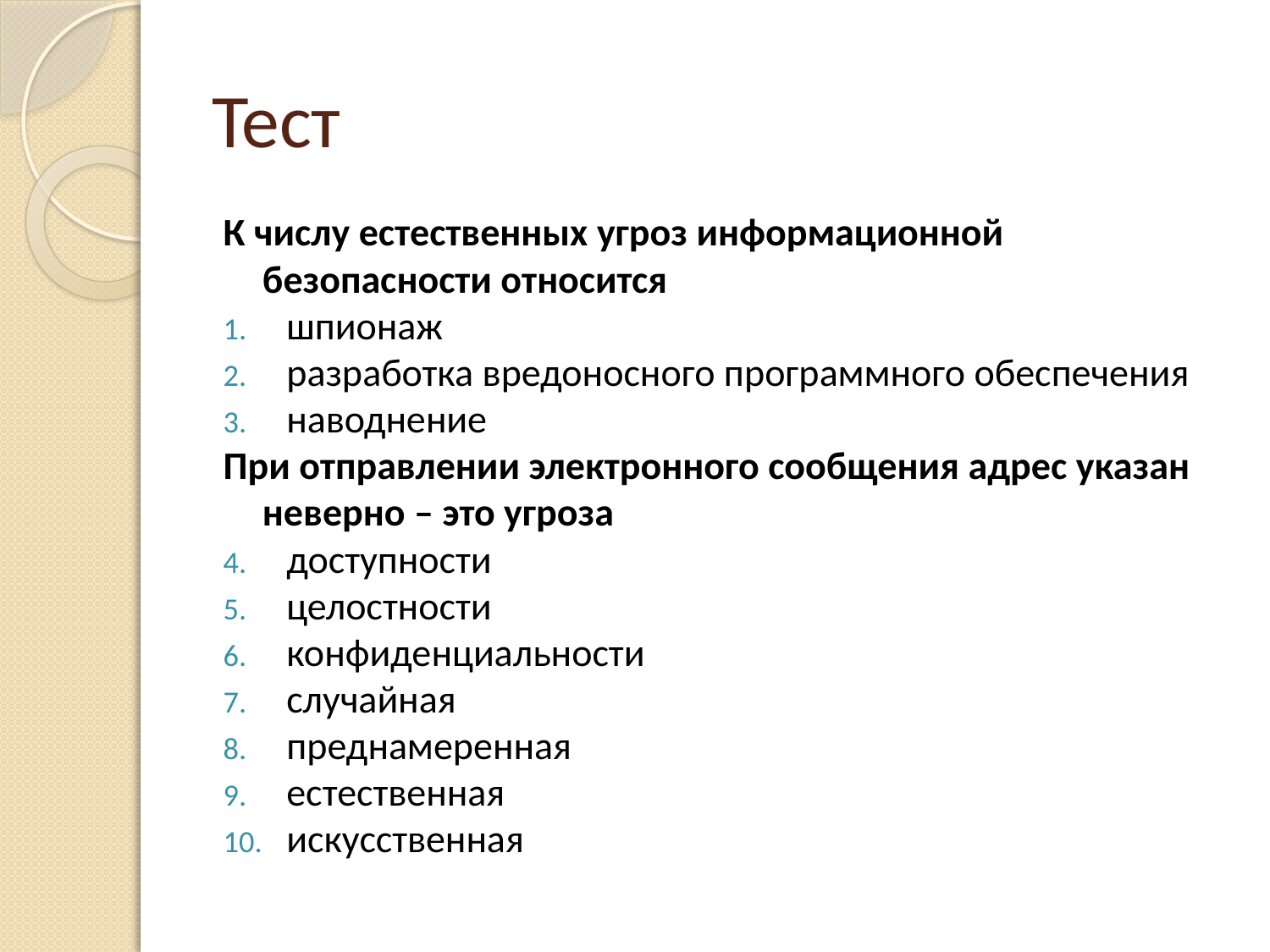

# Тест
К числу естественных угроз информационной безопасности относится
шпионаж
разработка вредоносного программного обеспечения
наводнение
При отправлении электронного сообщения адрес указан неверно – это угроза
доступности
целостности
конфиденциальности
случайная
преднамеренная
естественная
искусственная